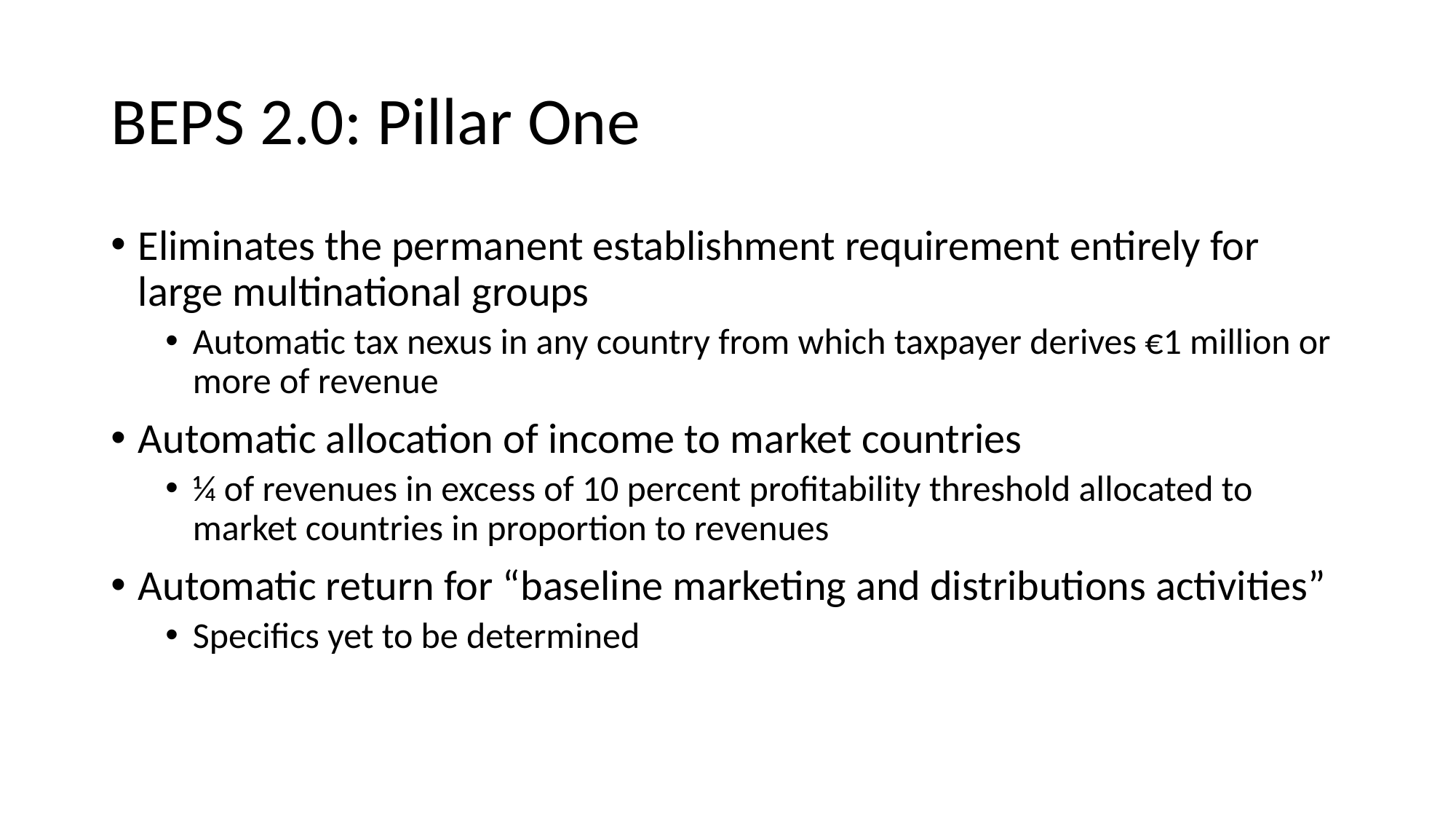

# BEPS 2.0: Pillar One
Eliminates the permanent establishment requirement entirely for large multinational groups
Automatic tax nexus in any country from which taxpayer derives €1 million or more of revenue
Automatic allocation of income to market countries
¼ of revenues in excess of 10 percent profitability threshold allocated to market countries in proportion to revenues
Automatic return for “baseline marketing and distributions activities”
Specifics yet to be determined